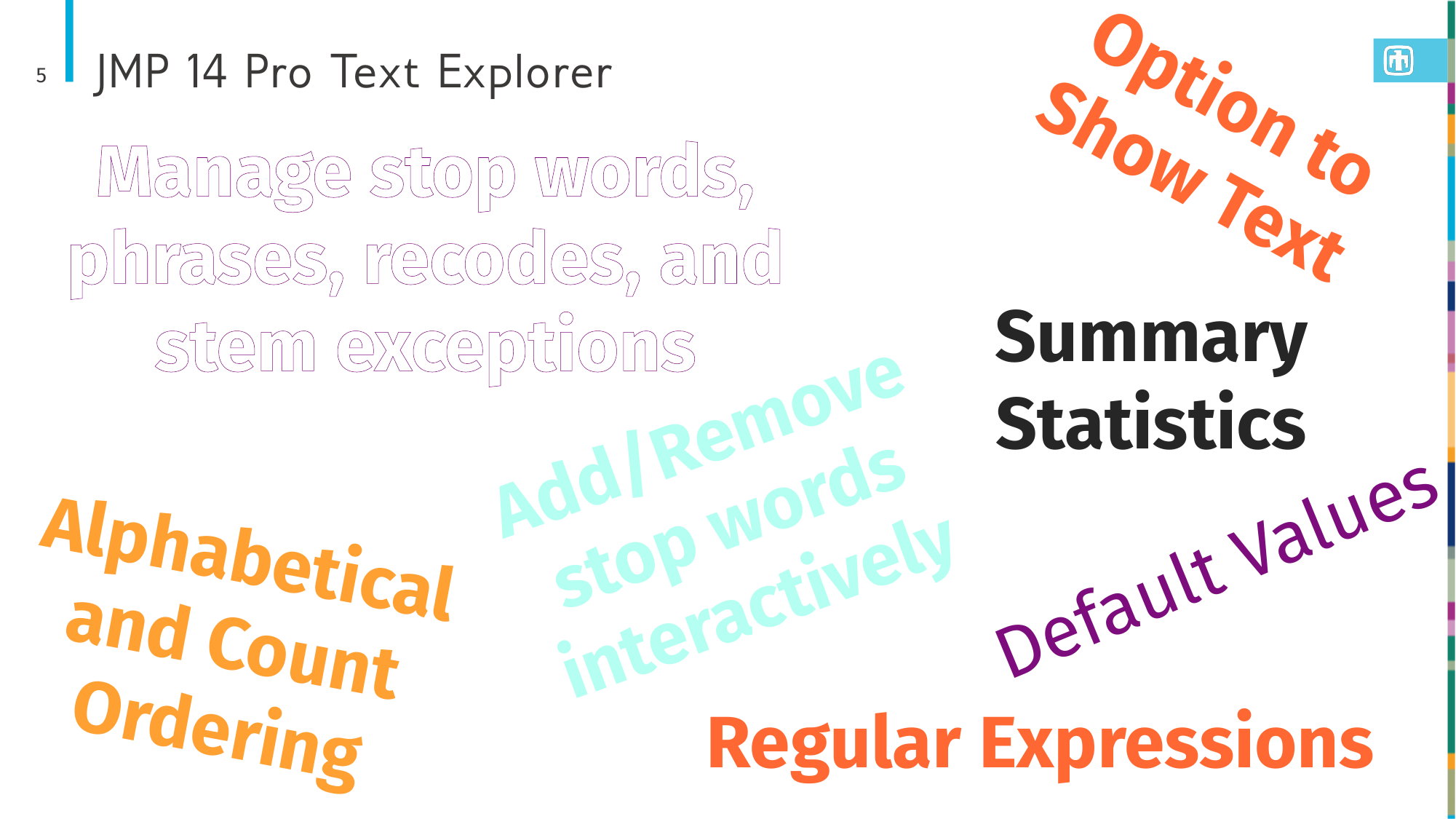

# JMP 14 Pro Text Explorer
Option to Show Text
5
Manage stop words, phrases, recodes, and stem exceptions
Summary Statistics
Add/Remove stop words interactively
Alphabetical and Count Ordering
Default Values
Regular Expressions